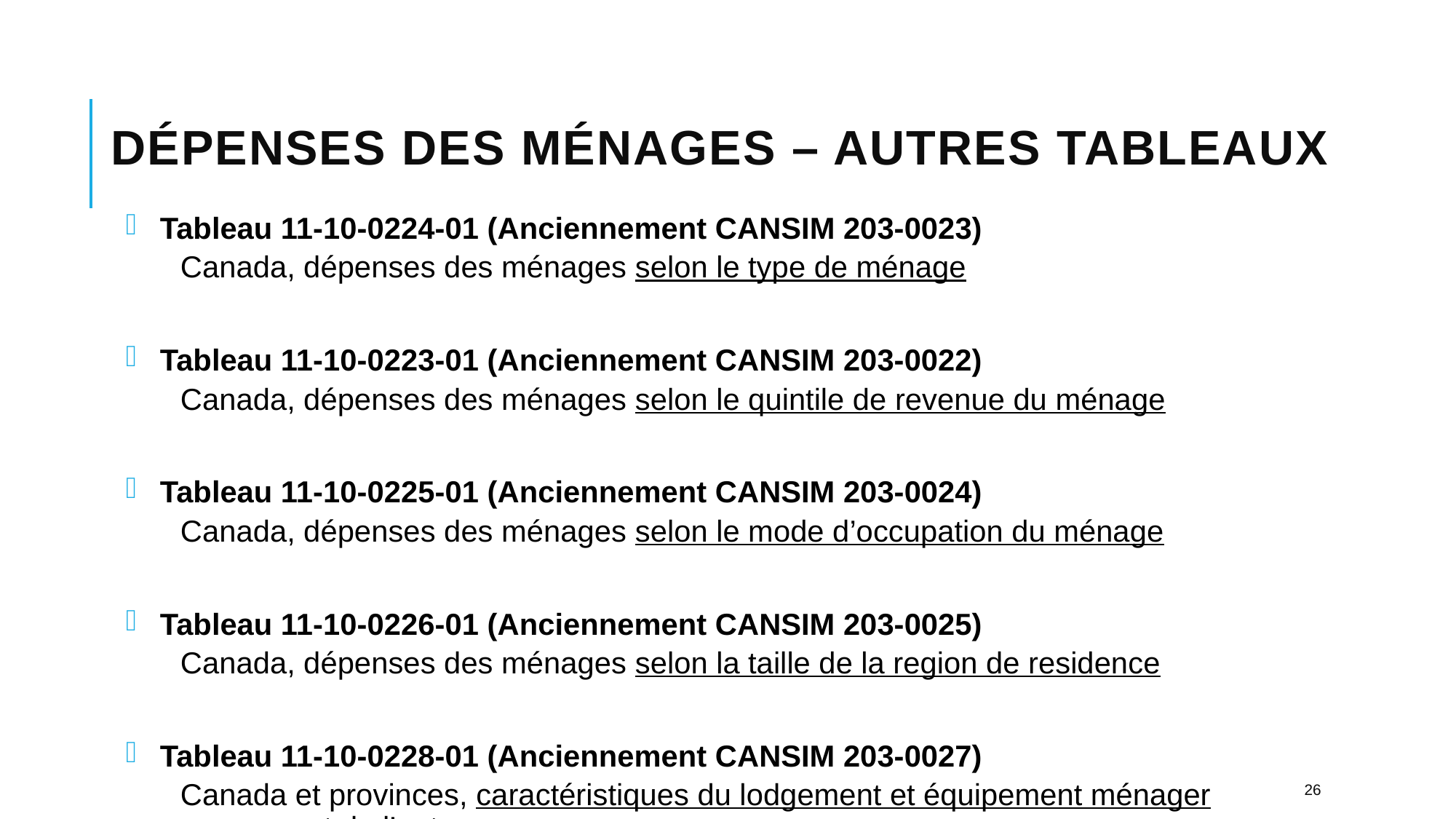

# Dépenses des ménages – Autres tableaux
Tableau 11-10-0224-01 (Anciennement CANSIM 203-0023)
Canada, dépenses des ménages selon le type de ménage

Tableau 11-10-0223-01 (Anciennement CANSIM 203-0022)
Canada, dépenses des ménages selon le quintile de revenue du ménage

Tableau 11-10-0225-01 (Anciennement CANSIM 203-0024)
Canada, dépenses des ménages selon le mode d’occupation du ménage

Tableau 11-10-0226-01 (Anciennement CANSIM 203-0025)
Canada, dépenses des ménages selon la taille de la region de residence

Tableau 11-10-0228-01 (Anciennement CANSIM 203-0027)
Canada et provinces, caractéristiques du lodgement et équipement ménager au moment de l’entrevue
26